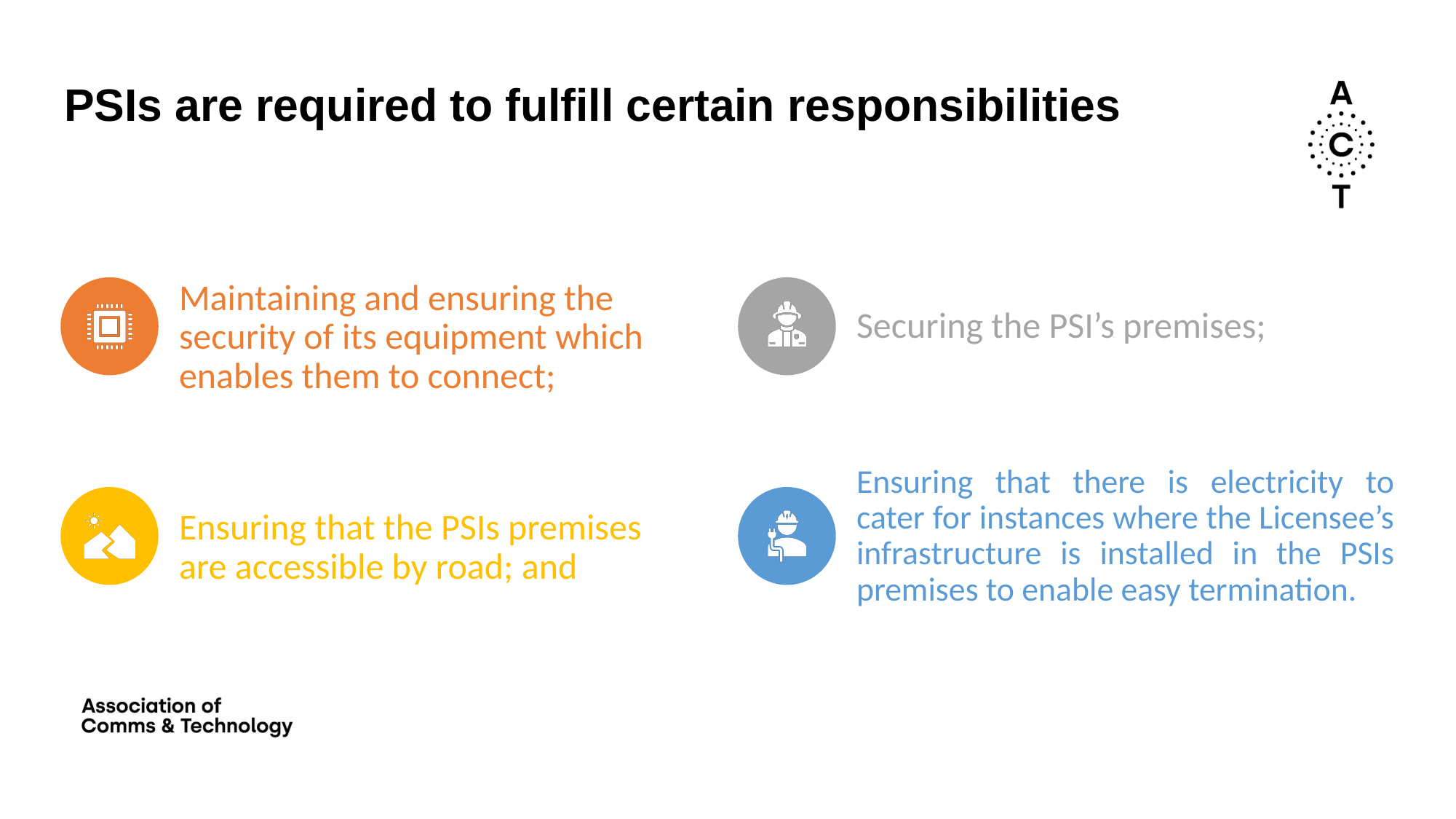

PSIs are required to fulfill certain responsibilities
Securing the PSI’s premises;
Maintaining and ensuring the security of its equipment which enables them to connect;

Ensuring that there is electricity to cater for instances where the Licensee’s infrastructure is installed in the PSIs premises to enable easy termination.
Ensuring that the PSIs premises are accessible by road; and